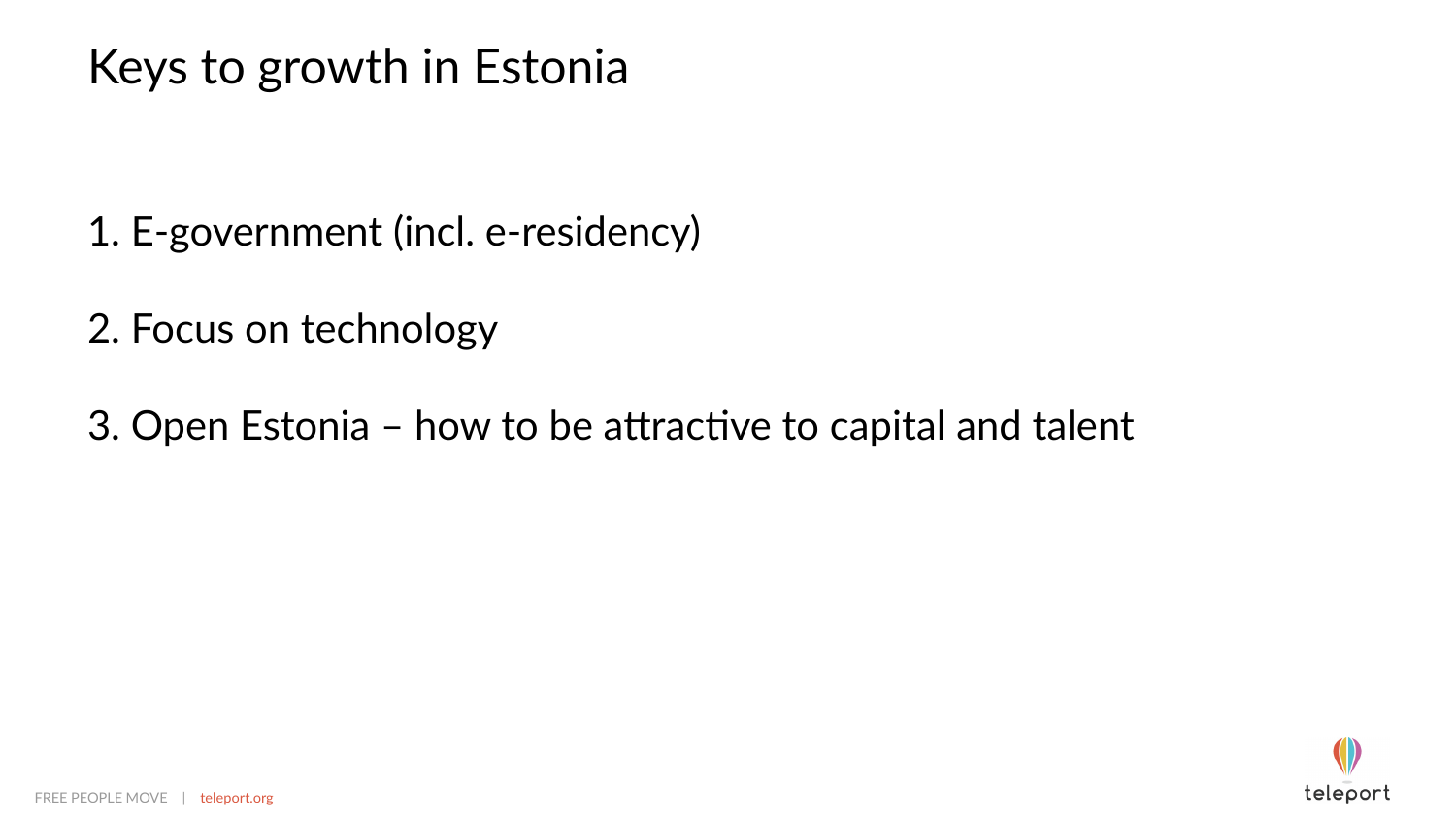

Keys to growth in Estonia
1. E-government (incl. e-residency)
2. Focus on technology

3. Open Estonia – how to be attractive to capital and talent